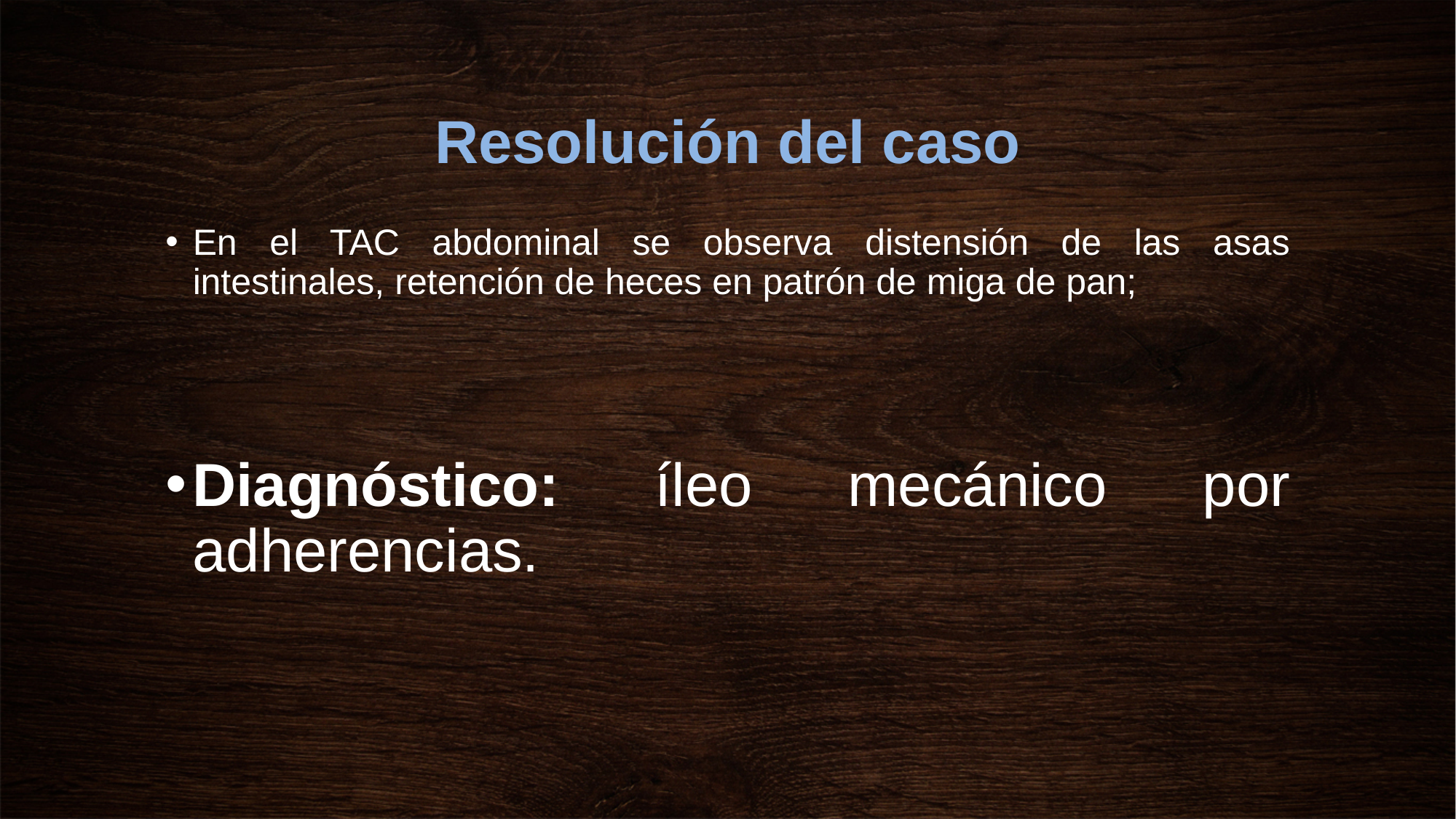

# Resolución del caso
En el TAC abdominal se observa distensión de las asas intestinales, retención de heces en patrón de miga de pan;

Diagnóstico: íleo mecánico por adherencias.